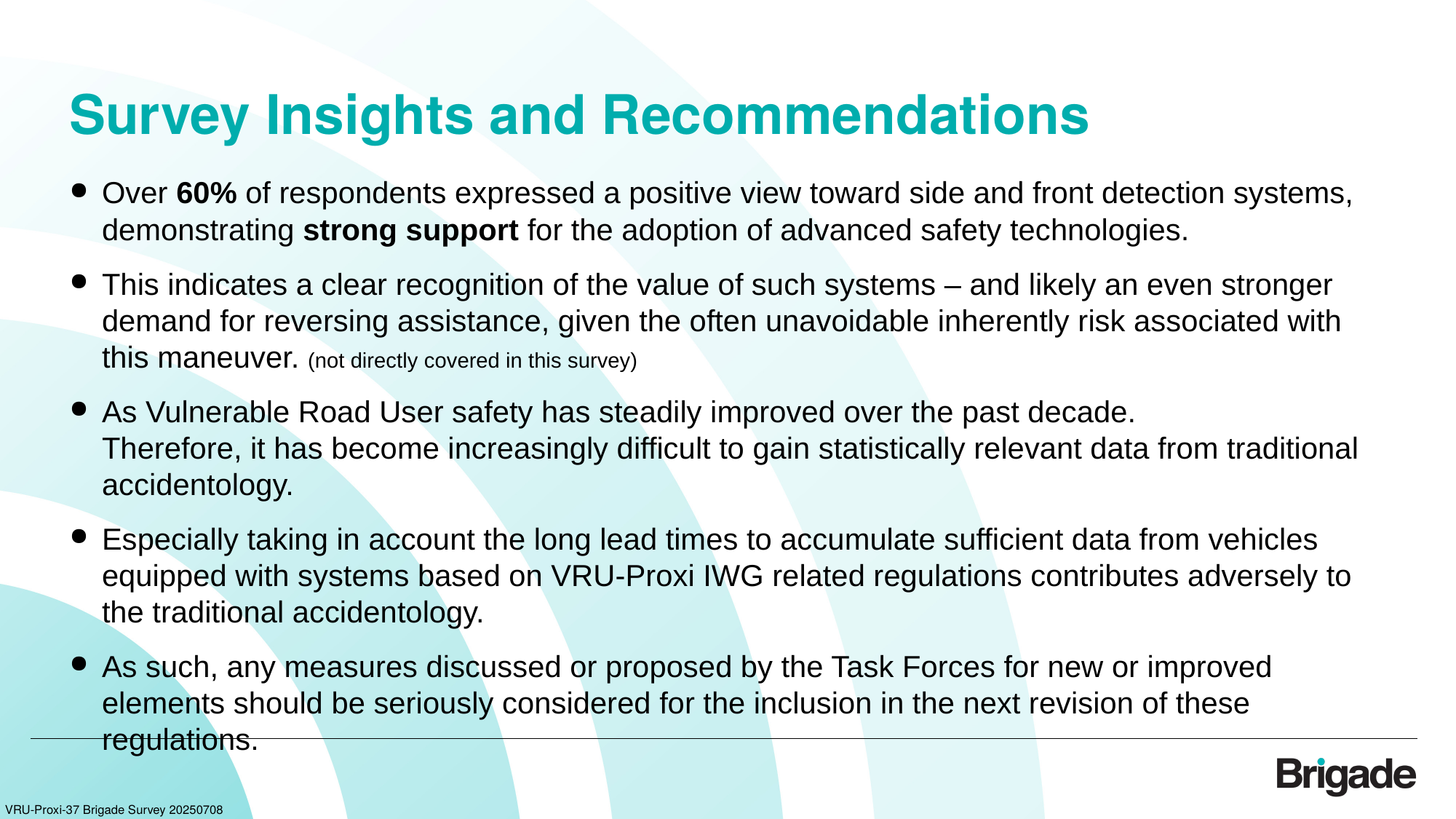

# Survey Insights and Recommendations
Over 60% of respondents expressed a positive view toward side and front detection systems, demonstrating strong support for the adoption of advanced safety technologies.
This indicates a clear recognition of the value of such systems – and likely an even stronger demand for reversing assistance, given the often unavoidable inherently risk associated with this maneuver. (not directly covered in this survey)
As Vulnerable Road User safety has steadily improved over the past decade.
Therefore, it has become increasingly difficult to gain statistically relevant data from traditional accidentology.
Especially taking in account the long lead times to accumulate sufficient data from vehicles equipped with systems based on VRU-Proxi IWG related regulations contributes adversely to the traditional accidentology.
As such, any measures discussed or proposed by the Task Forces for new or improved elements should be seriously considered for the inclusion in the next revision of these regulations.